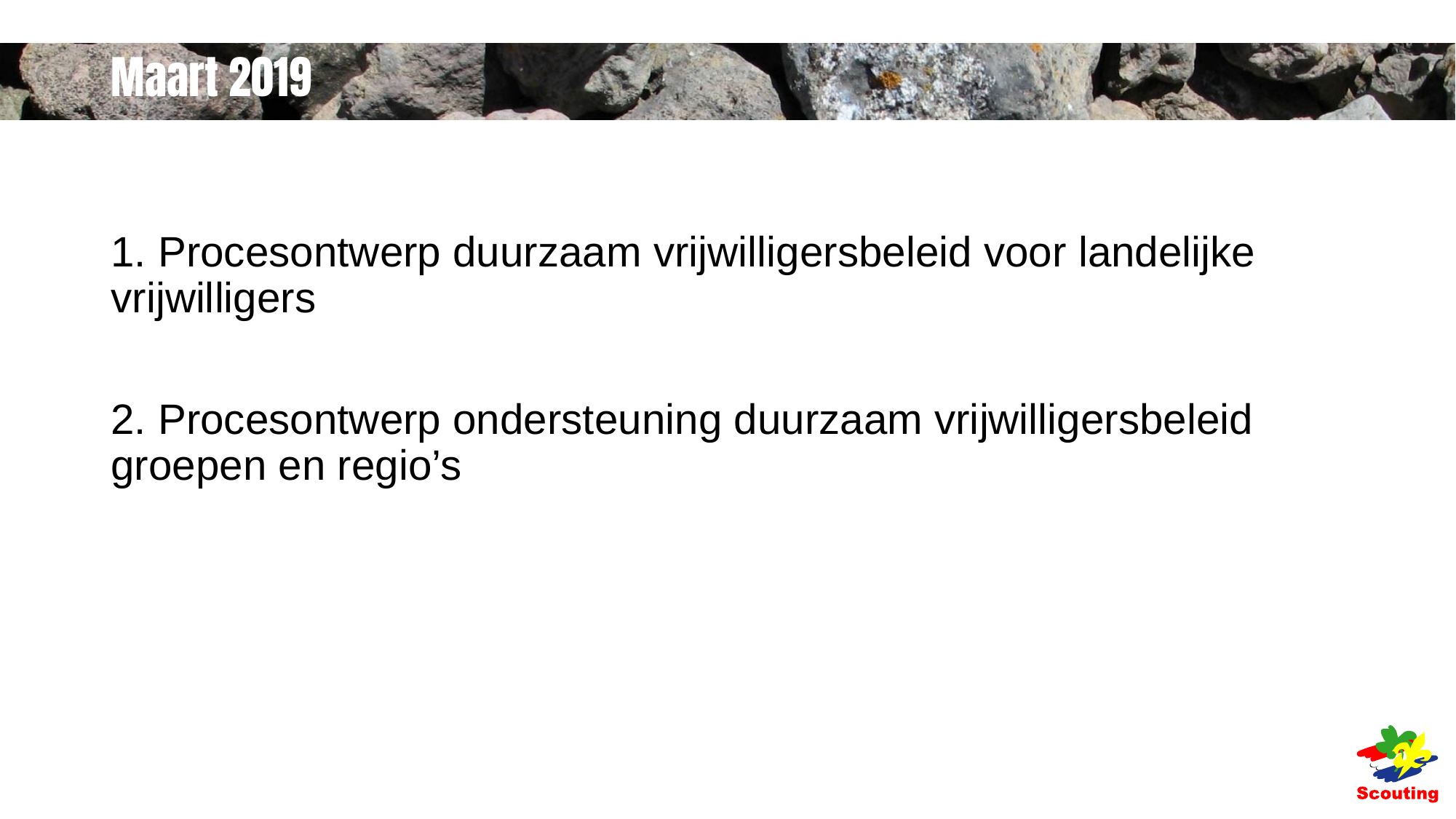

# Maart 2019

1. Procesontwerp duurzaam vrijwilligersbeleid voor landelijke 	vrijwilligers

2. Procesontwerp ondersteuning duurzaam vrijwilligersbeleid 	groepen en regio’s